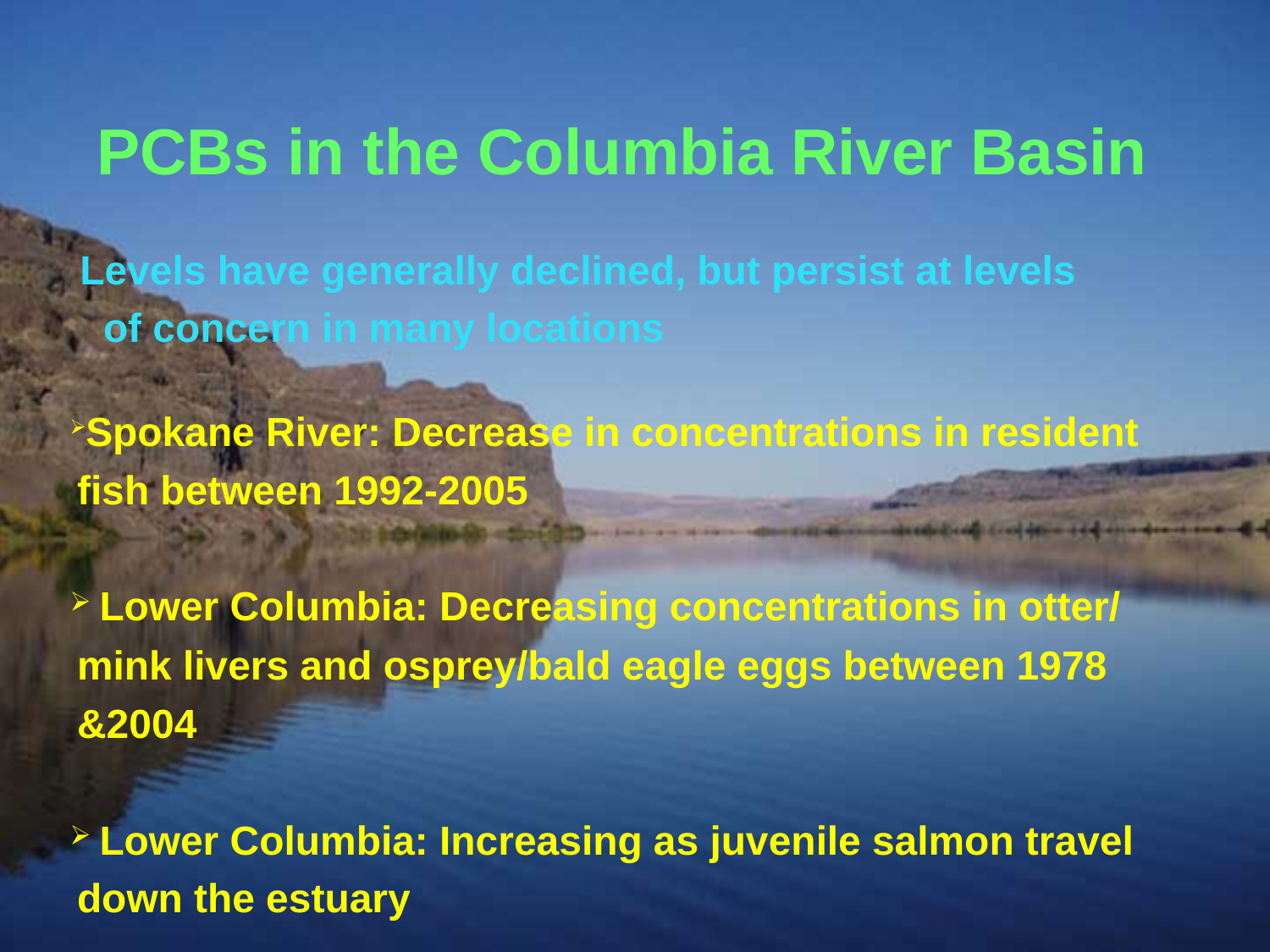

PCBs in the Columbia River Basin

   Levels have generally declined, but persist at levels
   of concern in many locations

 Spokane River: Decrease in concentrations in resident fish between 1992-2005

  Lower Columbia: Decreasing concentrations in otter/ mink livers and osprey/bald eagle eggs between 1978  &2004

  Lower Columbia: Increasing as juvenile salmon travel down the estuary